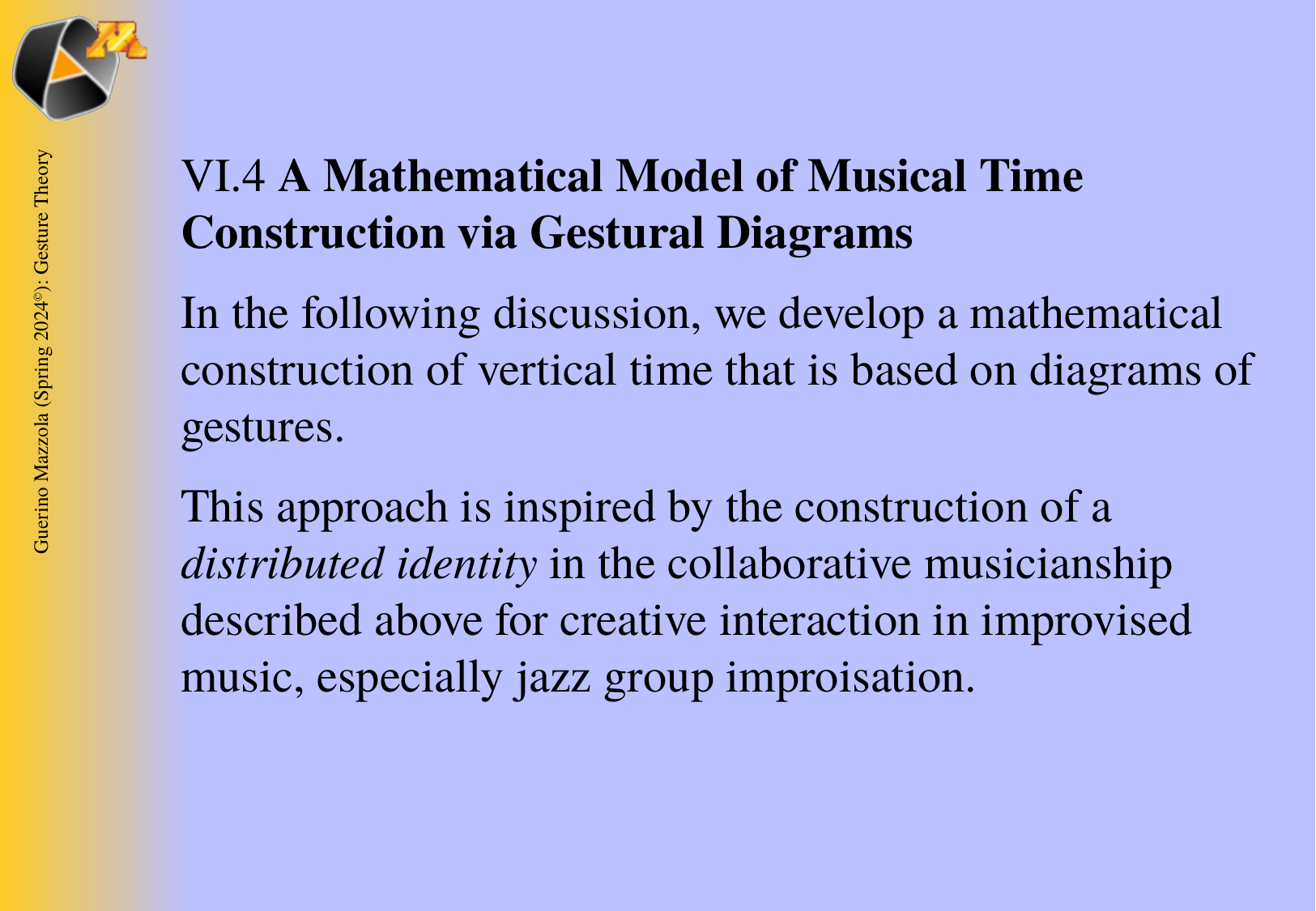

VI.4 A Mathematical Model of Musical Time Construction via Gestural Diagrams
In the following discussion, we develop a mathematical construction of vertical time that is based on diagrams of gestures.
This approach is inspired by the construction of a distributed identity in the collaborative musicianship described above for creative interaction in improvised music, especially jazz group improisation.